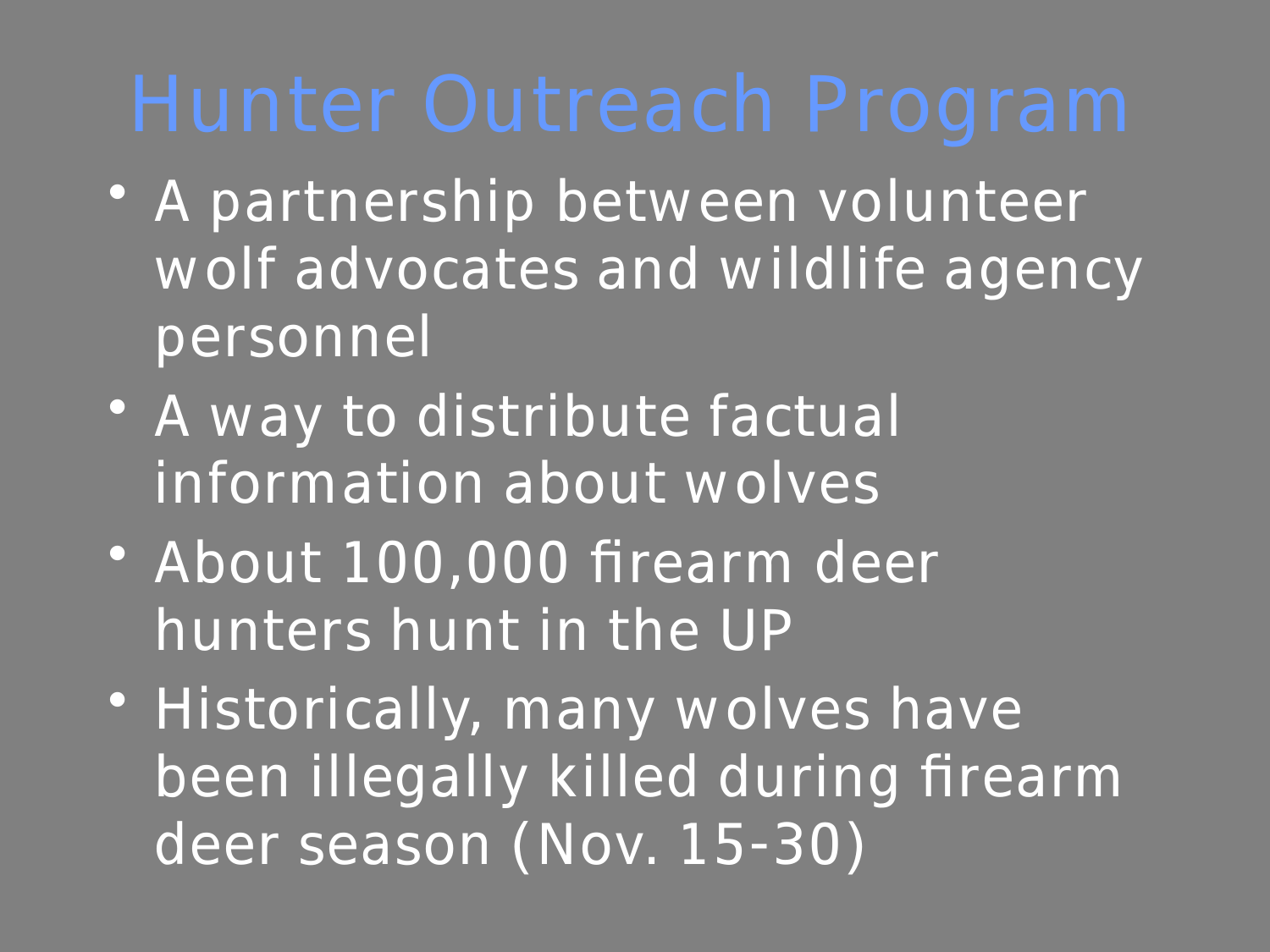

# Hunter Outreach Program
A partnership between volunteer wolf advocates and wildlife agency personnel
A way to distribute factual information about wolves
About 100,000 firearm deer hunters hunt in the UP
Historically, many wolves have been illegally killed during firearm deer season (Nov. 15-30)